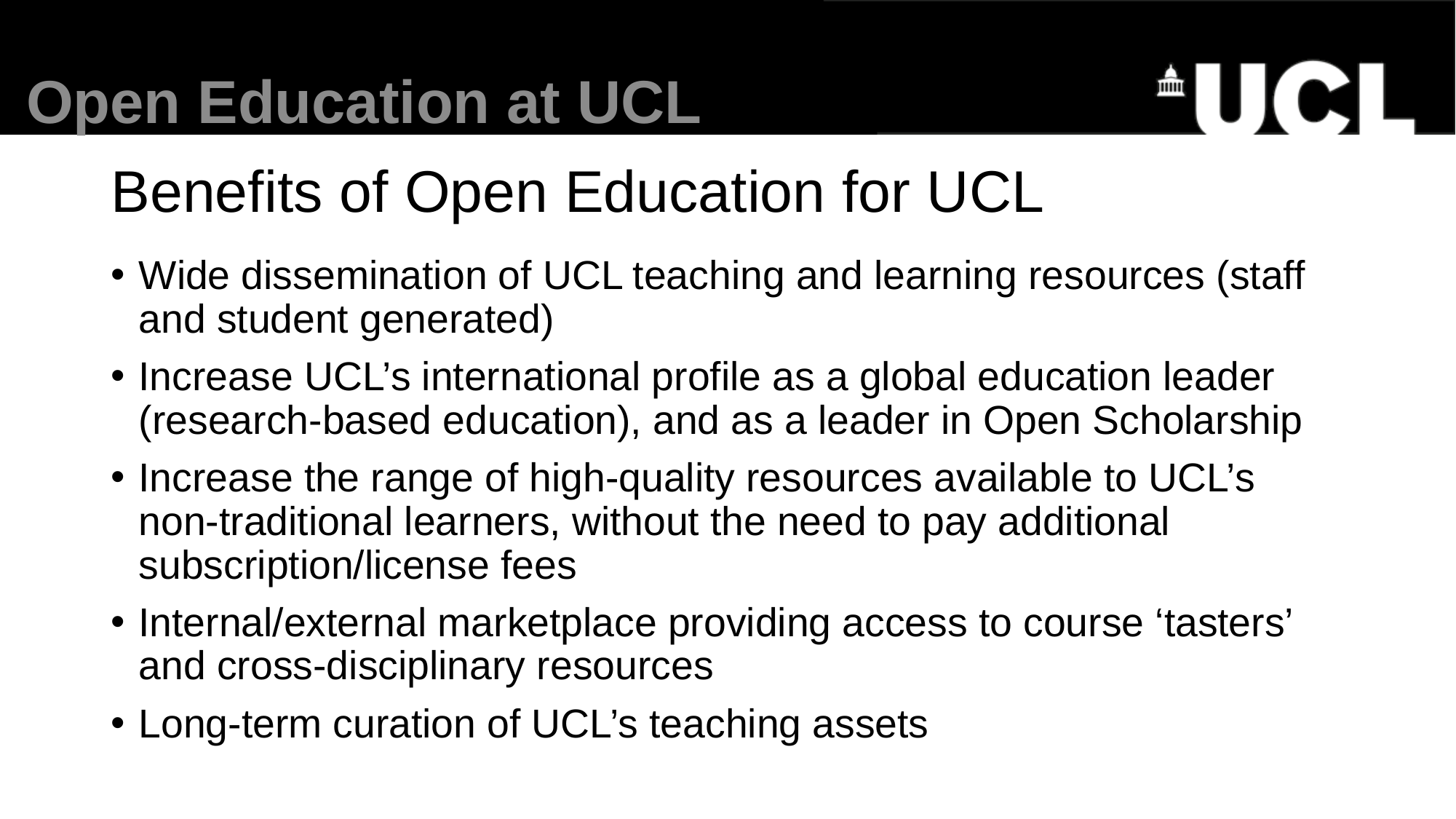

Open Education at UCL
# Benefits of Open Education for UCL
Wide dissemination of UCL teaching and learning resources (staff and student generated)
Increase UCL’s international profile as a global education leader (research-based education), and as a leader in Open Scholarship
Increase the range of high-quality resources available to UCL’s non-traditional learners, without the need to pay additional subscription/license fees
Internal/external marketplace providing access to course ‘tasters’ and cross-disciplinary resources
Long-term curation of UCL’s teaching assets